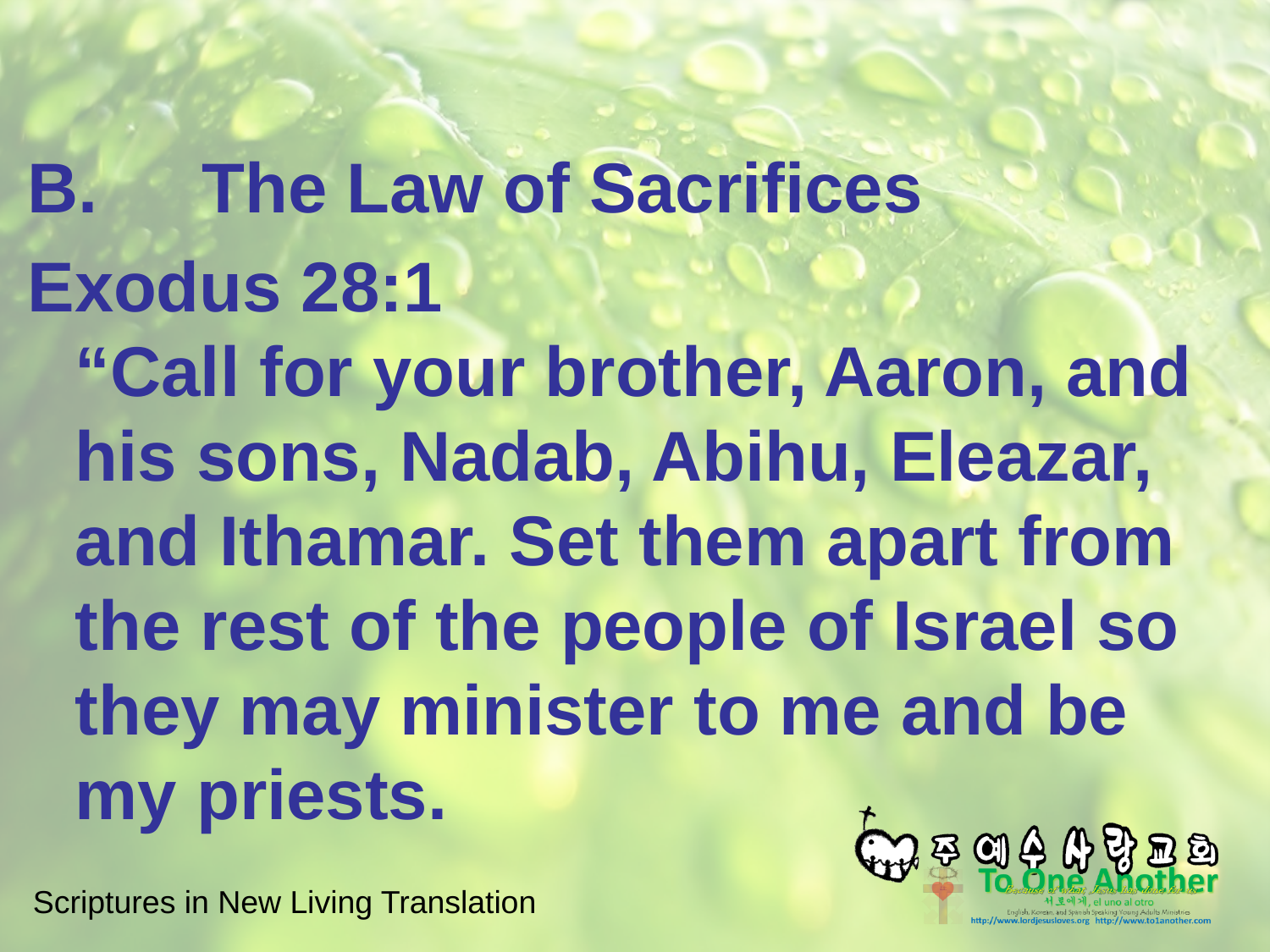

#
B.	The Law of Sacrifices
Exodus 28:1
“Call for your brother, Aaron, and his sons, Nadab, Abihu, Eleazar, and Ithamar. Set them apart from the rest of the people of Israel so they may minister to me and be my priests.